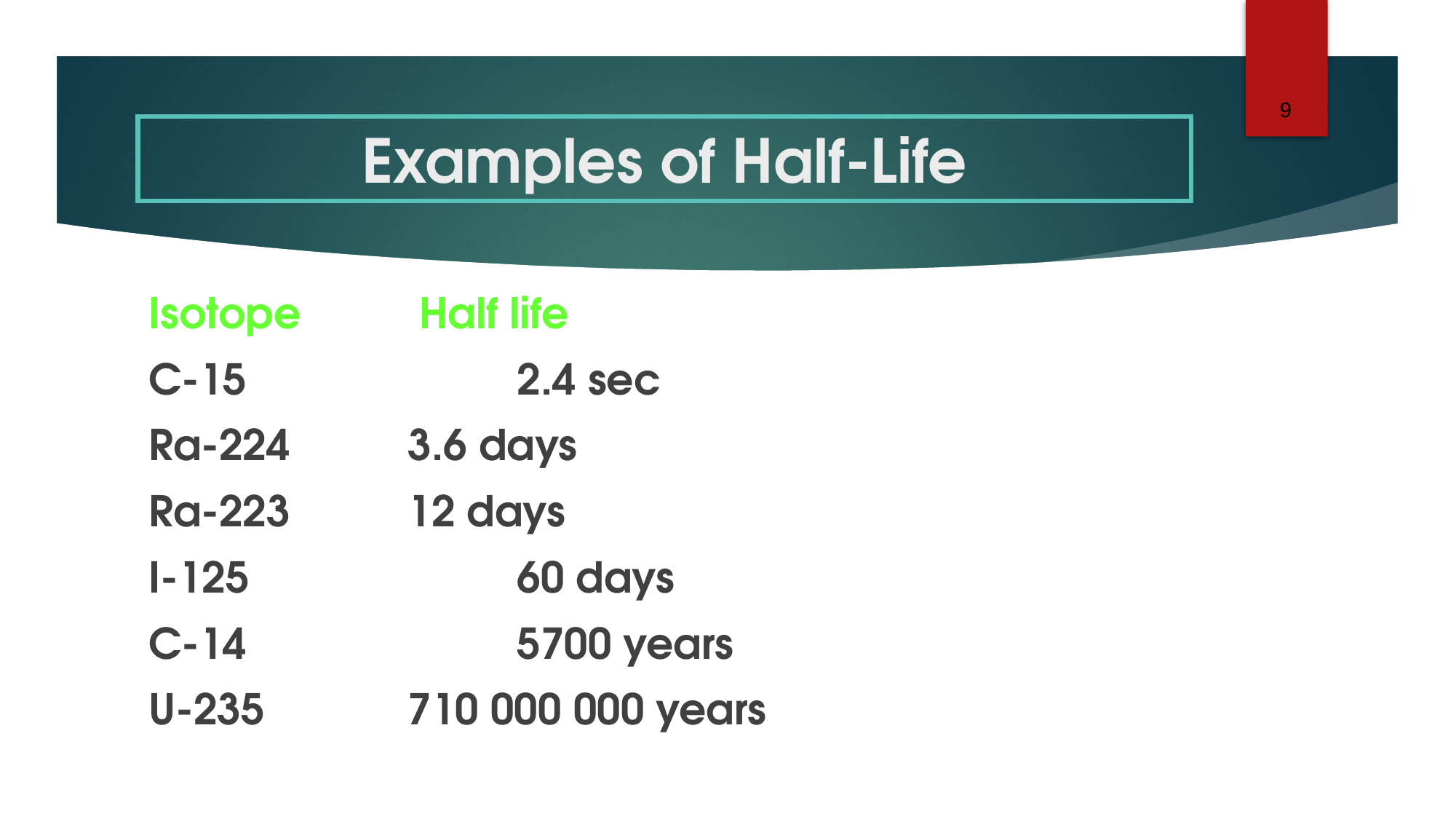

9
# Examples of Half-Life
Isotope          Half life
C-15			2.4 sec
Ra-224		3.6 days
Ra-223		12 days
I-125			60 days
C-14			5700 years
U-235		710 000 000 years